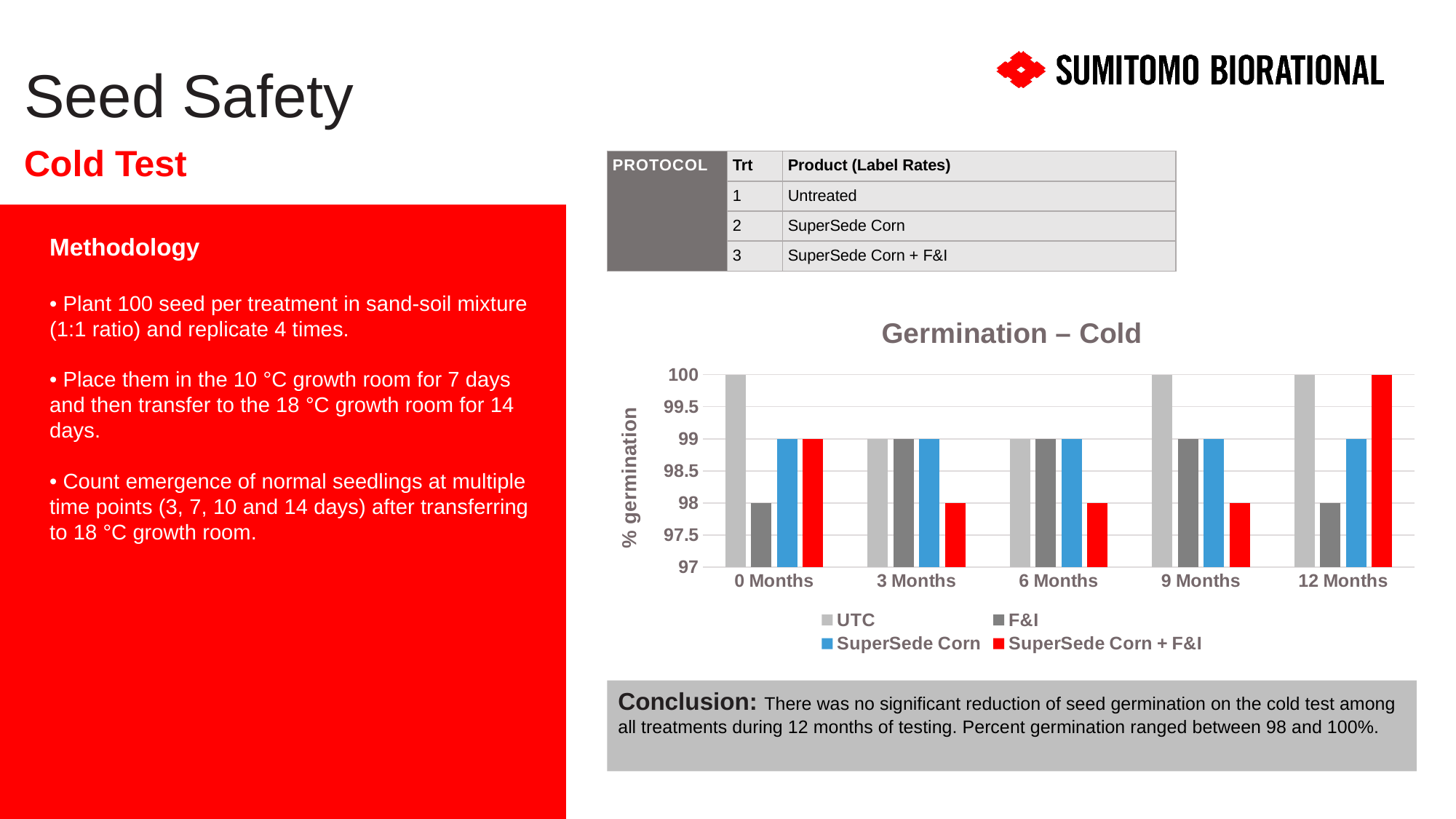

Seed Safety
Cold Test
| PROTOCOL | Trt | Product (Label Rates) |
| --- | --- | --- |
|  | 1 | Untreated |
|  | 2 | SuperSede Corn |
|  | 3 | SuperSede Corn + F&I |

Methodology

• Plant 100 seed per treatment in sand-soil mixture (1:1 ratio) and replicate 4 times.
• Place them in the 10 °C growth room for 7 days and then transfer to the 18 °C growth room for 14 days.
• Count emergence of normal seedlings at multiple time points (3, 7, 10 and 14 days) after transferring to 18 °C growth room.

### Chart: Germination – Cold

| Category | UTC  | F&I | SuperSede Corn | SuperSede Corn + F&I |
|---|---|---|---|---|
| 0 Months | 100.0 | 98.0 | 99.0 | 99.0 |
| 3 Months | 99.0 | 99.0 | 99.0 | 98.0 |
| 6 Months | 99.0 | 99.0 | 99.0 | 98.0 |
| 9 Months | 100.0 | 99.0 | 99.0 | 98.0 |
| 12 Months | 100.0 | 98.0 | 99.0 | 100.0 |
Conclusion: There was no significant reduction of seed germination on the cold test among all treatments during 12 months of testing. Percent germination ranged between 98 and 100%.